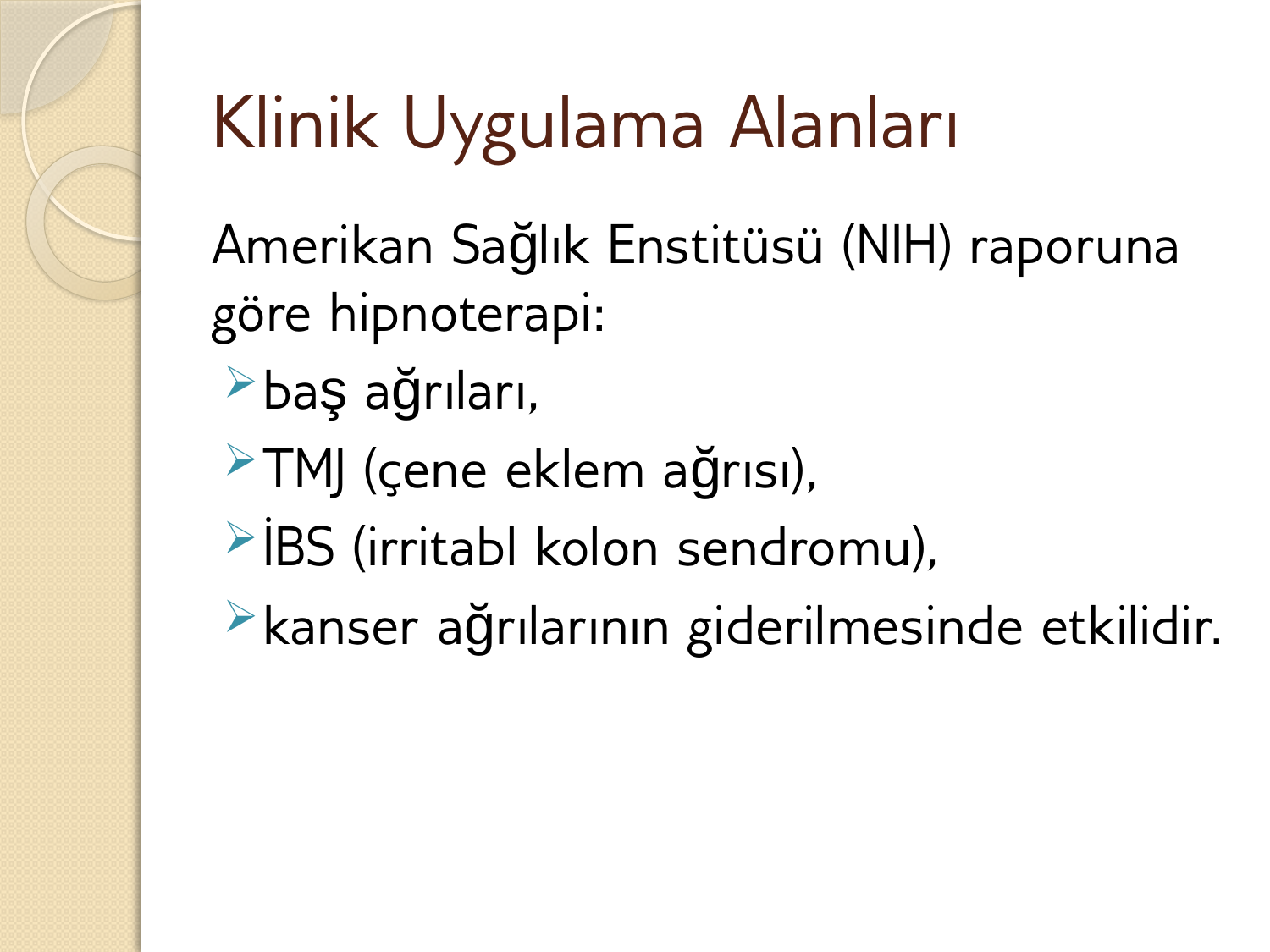

# Klinik Uygulama Alanları
Amerikan Sağlık Enstitüsü (NIH) raporuna göre hipnoterapi:
baş ağrıları,
TMJ (çene eklem ağrısı),
İBS (irritabl kolon sendromu),
kanser ağrılarının giderilmesinde etkilidir.